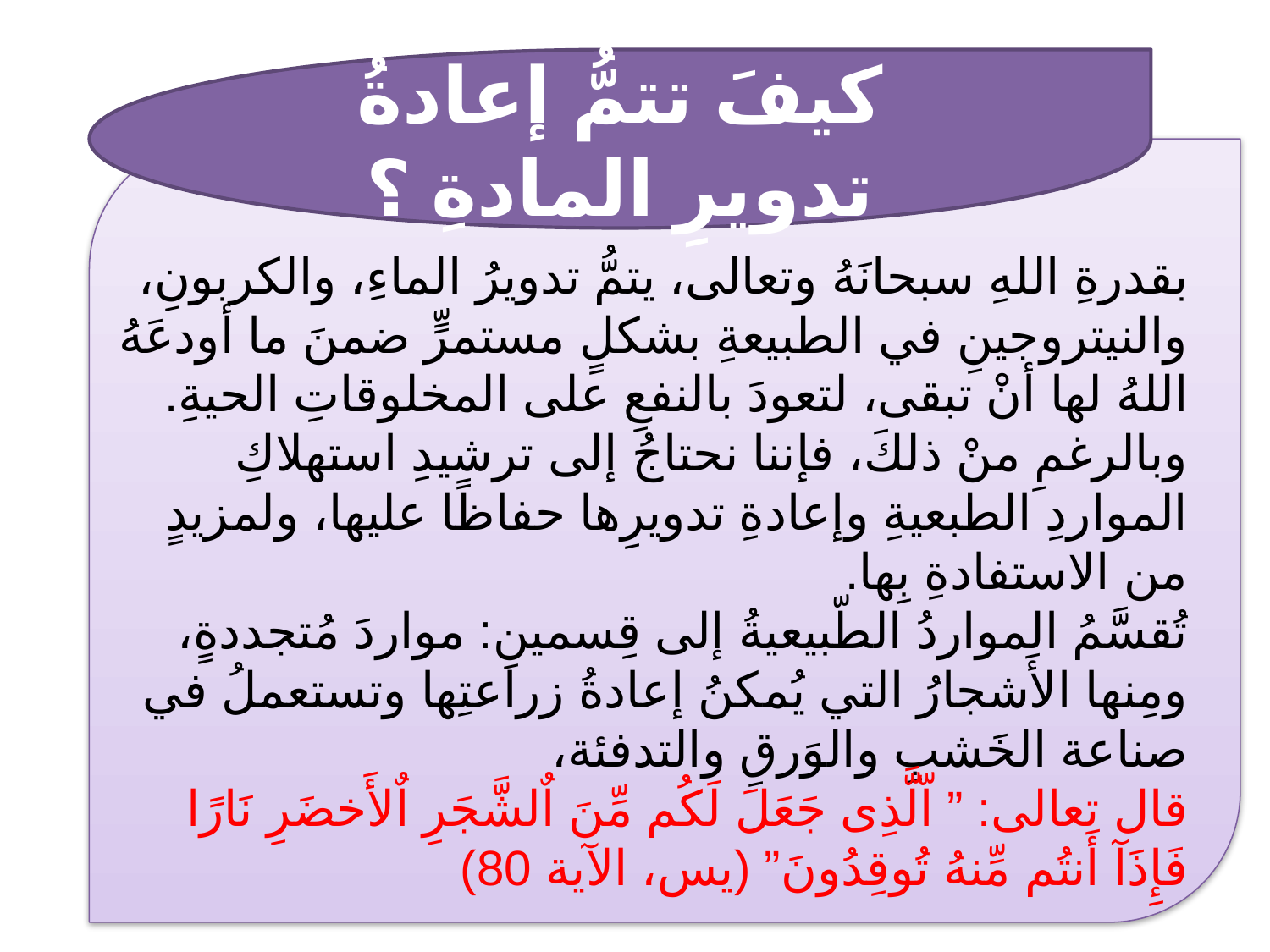

كيفَ تتمُّ إعادةُ تدويرِ المادةِ ؟

بقدرةِ اللهِ سبحانَهُ وتعالى، يتمُّ تدويرُ الماءِ، والكربونِ، والنيتروجينِ في الطبيعةِ بشكلٍ مستمرٍّ ضمنَ ما أودعَهُ اللهُ لها أنْ تبقى، لتعودَ بالنفعِ على المخلوقاتِ الحيةِ.
وبالرغمِ منْ ذلكَ، فإننا نحتاجُ إلى ترشيدِ استهلاكِ المواردِ الطبعيةِ وإعادةِ تدويرِها حفاظًا عليها، ولمزيدٍ من الاستفادةِ بِها.
تُقسَّمُ المواردُ الطّبيعيةُ إلى قِسمينِ: مواردَ مُتجددةٍ، ومِنها الأَشجارُ التي يُمكنُ إعادةُ زراعتِها وتستعملُ في صناعة الخَشبِ والوَرقِ والتدفئة،
قال تعالى: ” اّلَّذِى جَعَلَ لَكُم مِّنَ اٌلشَّجَرِ اٌلأَخضَرِ نَارًا فَإِذَآ أَنتُم مِّنهُ تُوقِدُونَ” (يس، الآية 80)